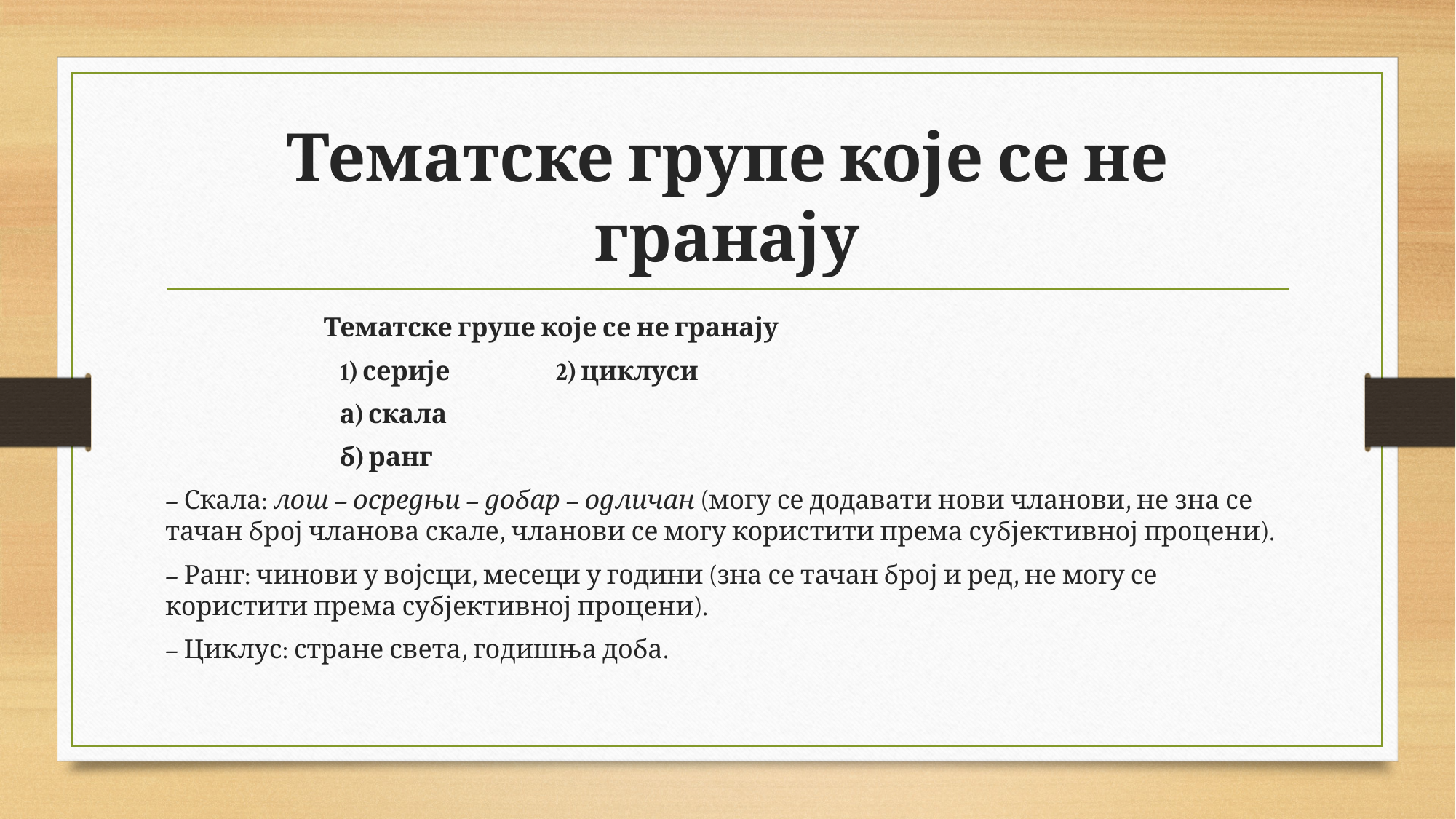

# Тематске групе које се не гранају
                              Тематске групе које се не гранају
                                 1) серије                    2) циклуси
                                 а) скала
                                 б) ранг
– Скала: лош – осредњи – добар – одличан (могу се додавати нови чланови, не зна се тачан број чланова скале, чланови се могу користити према субјективној процени).
– Ранг: чинови у војсци, месеци у години (зна се тачан број и ред, не могу се користити према субјективној процени).
– Циклус: стране света, годишња доба.